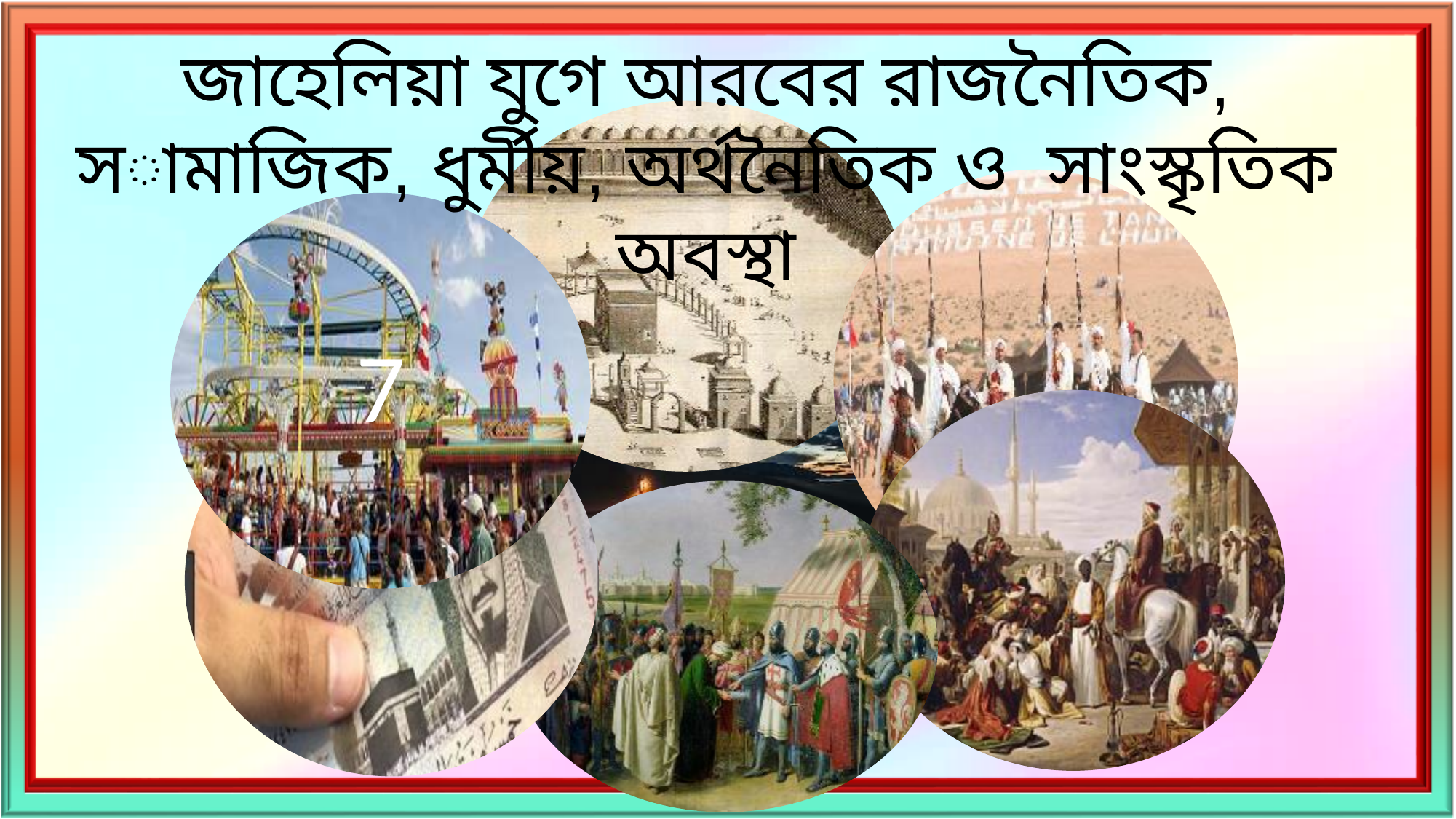

জাহেলিয়া যুগে আরবের রাজনৈতিক, সামাজিক, ধুর্মীয়, অর্থনৈতিক ও  সাংস্কৃতিক অবস্থা

7